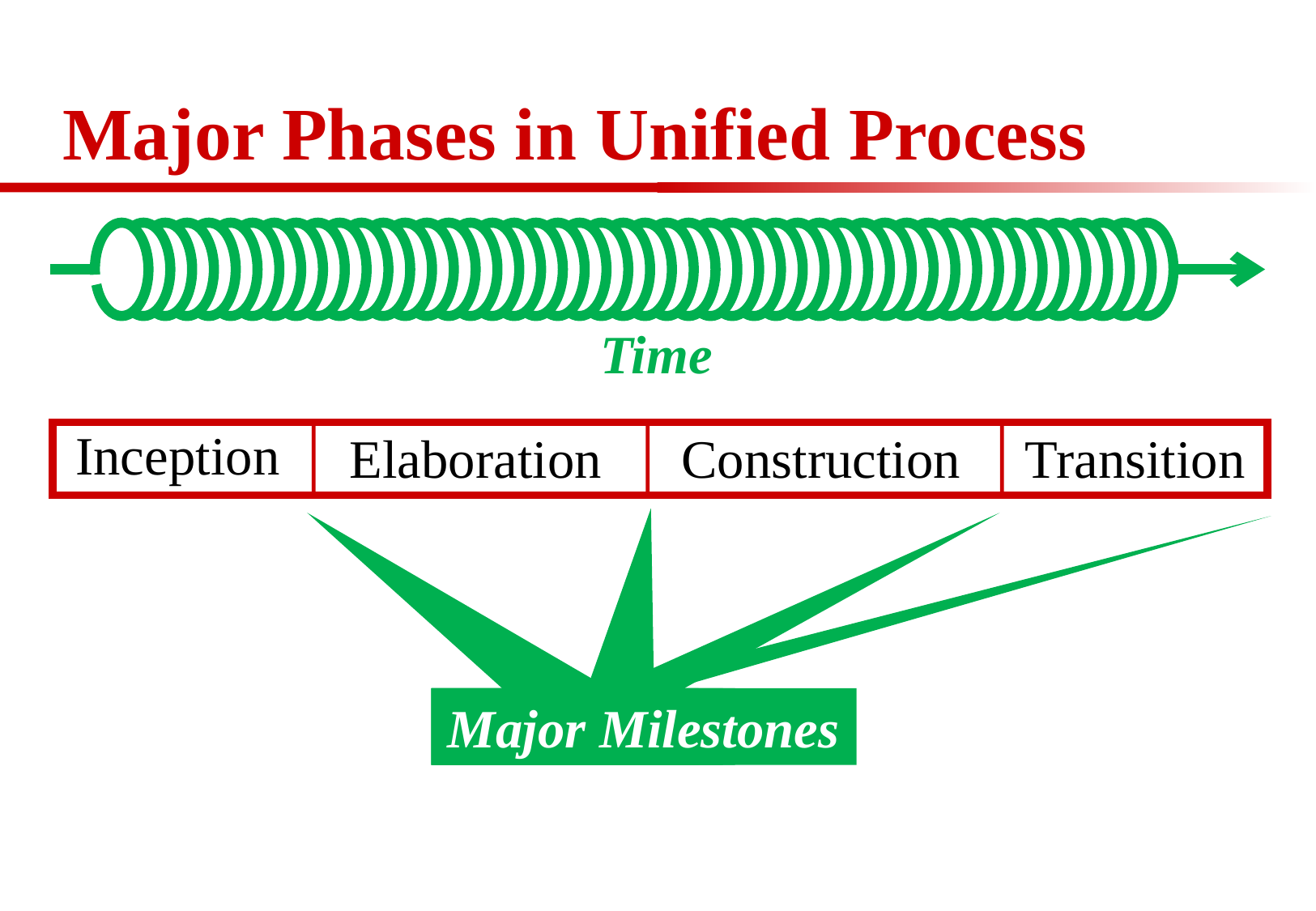

# Major Phases in Unified Process

Time
Inception
Elaboration
Construction
Transition

Major
Major
Major
Major Milestones